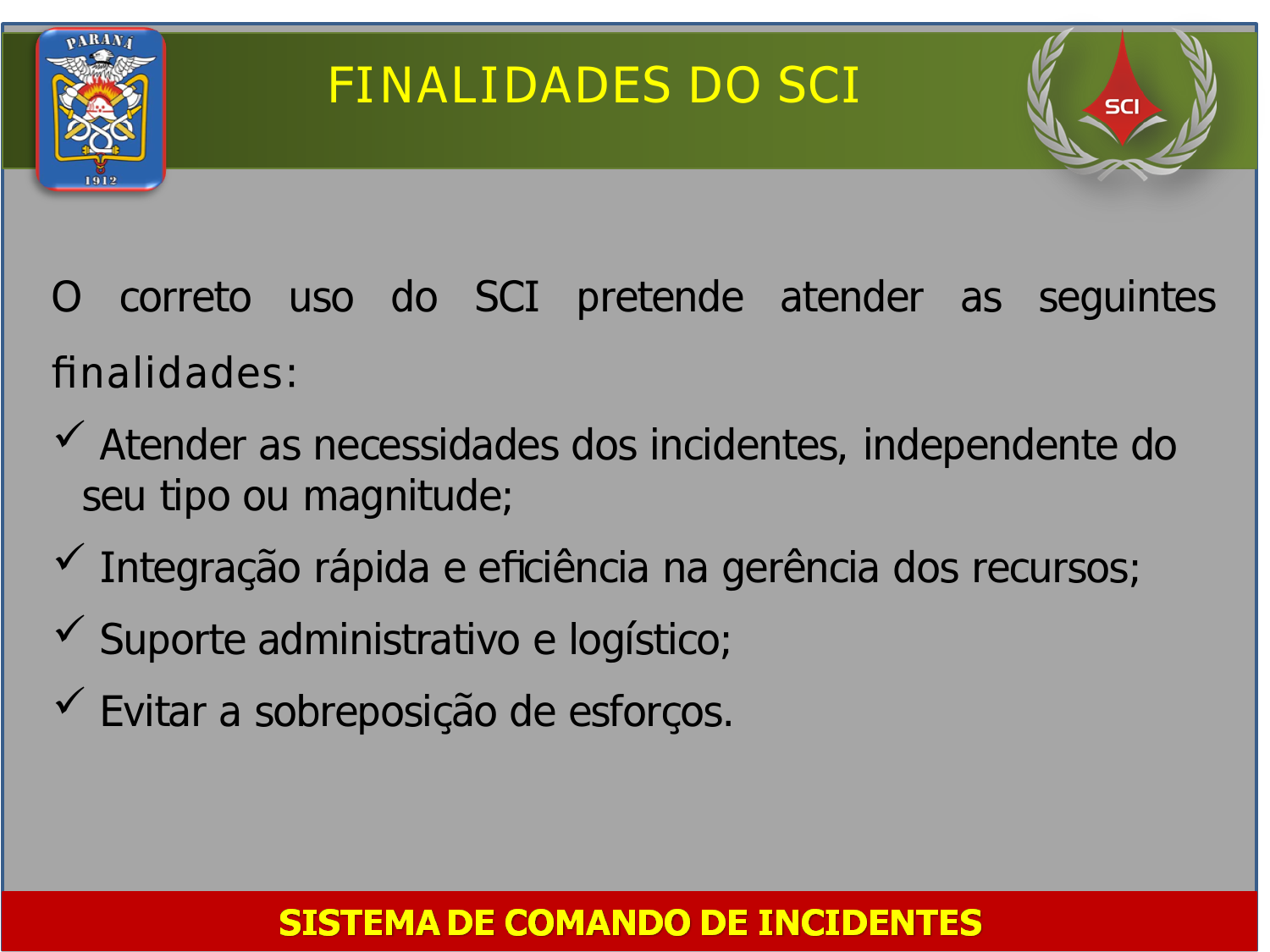

FINALIDADES DO SCI
O correto uso do SCI pretende atender as seguintes finalidades:
 Atender as necessidades dos incidentes, independente do seu tipo ou magnitude;
 Integração rápida e eficiência na gerência dos recursos;
 Suporte administrativo e logístico;
 Evitar a sobreposição de esforços.